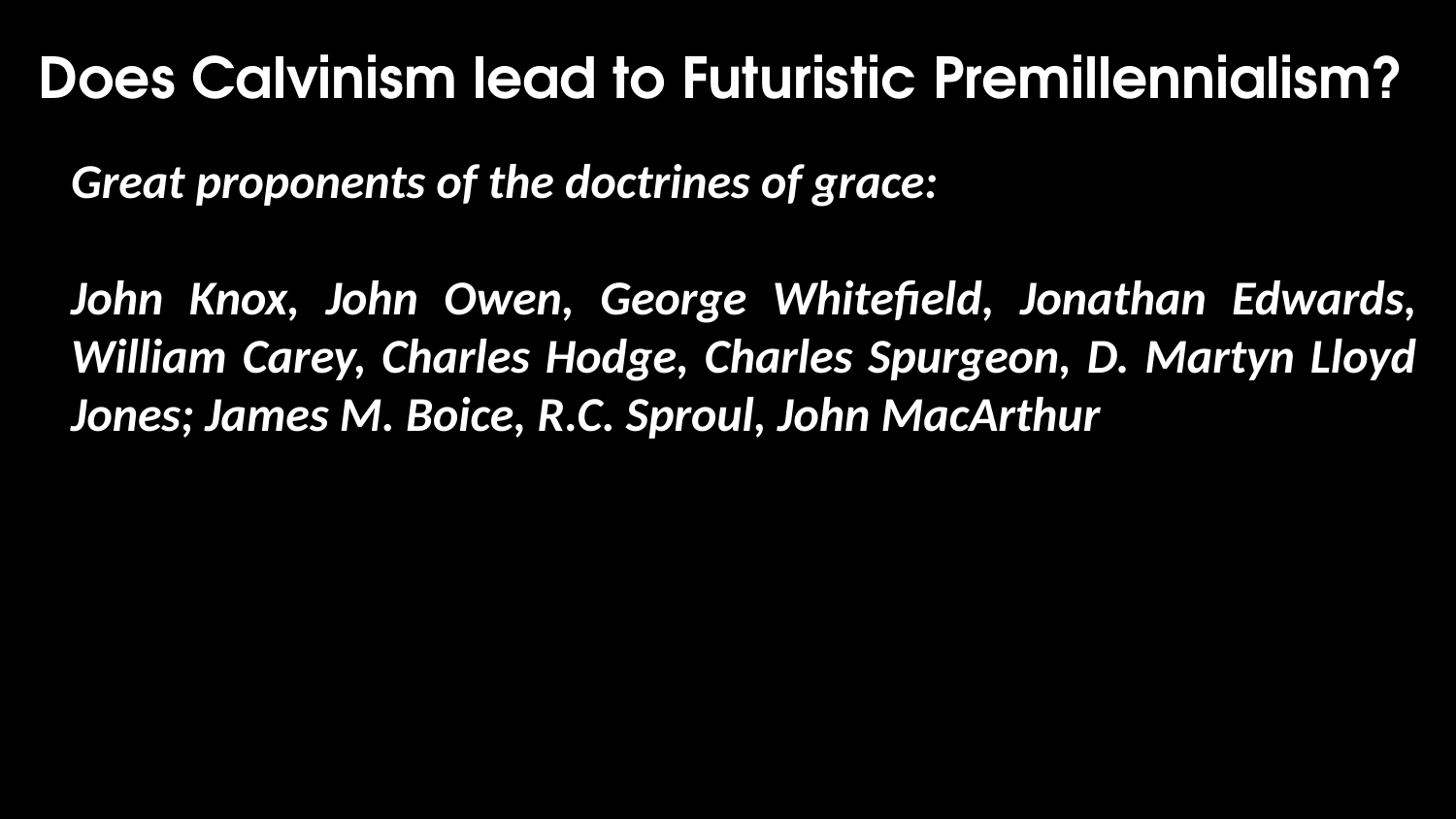

Does Calvinism lead to Futuristic Premillennialism?
Great proponents of the doctrines of grace:

John Knox, John Owen, George Whitefield, Jonathan Edwards, William Carey, Charles Hodge, Charles Spurgeon, D. Martyn Lloyd Jones; James M. Boice, R.C. Sproul, John MacArthur